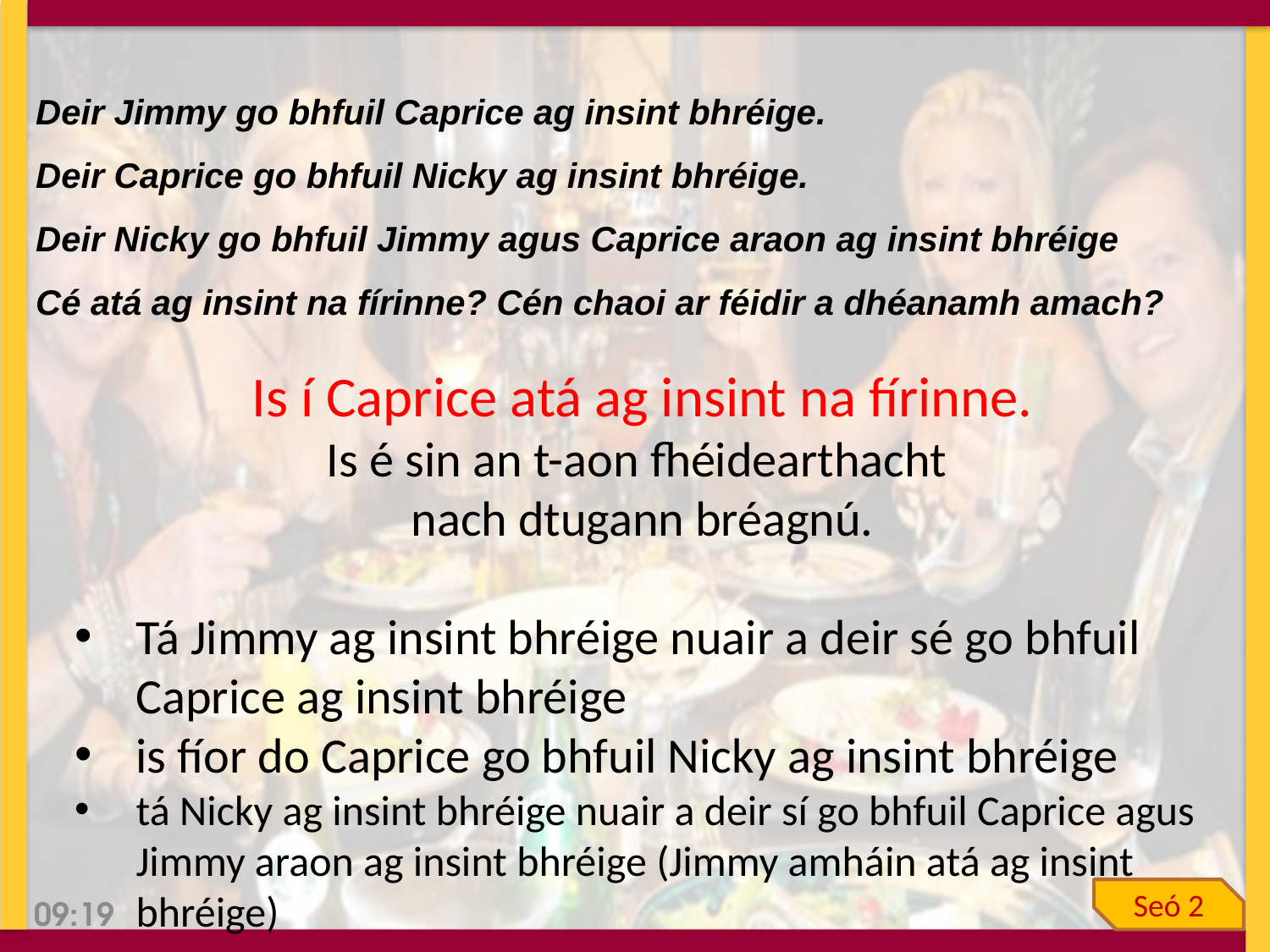

Deir Jimmy go bhfuil Caprice ag insint bhréige.
Deir Caprice go bhfuil Nicky ag insint bhréige.
Deir Nicky go bhfuil Jimmy agus Caprice araon ag insint bhréige
Cé atá ag insint na fírinne? Cén chaoi ar féidir a dhéanamh amach?
Is í Caprice atá ag insint na fírinne.
Is é sin an t-aon fhéidearthacht
nach dtugann bréagnú.

Tá Jimmy ag insint bhréige nuair a deir sé go bhfuil Caprice ag insint bhréige
is fíor do Caprice go bhfuil Nicky ag insint bhréige
tá Nicky ag insint bhréige nuair a deir sí go bhfuil Caprice agus Jimmy araon ag insint bhréige (Jimmy amháin atá ag insint bhréige)
Seó 2
09:19